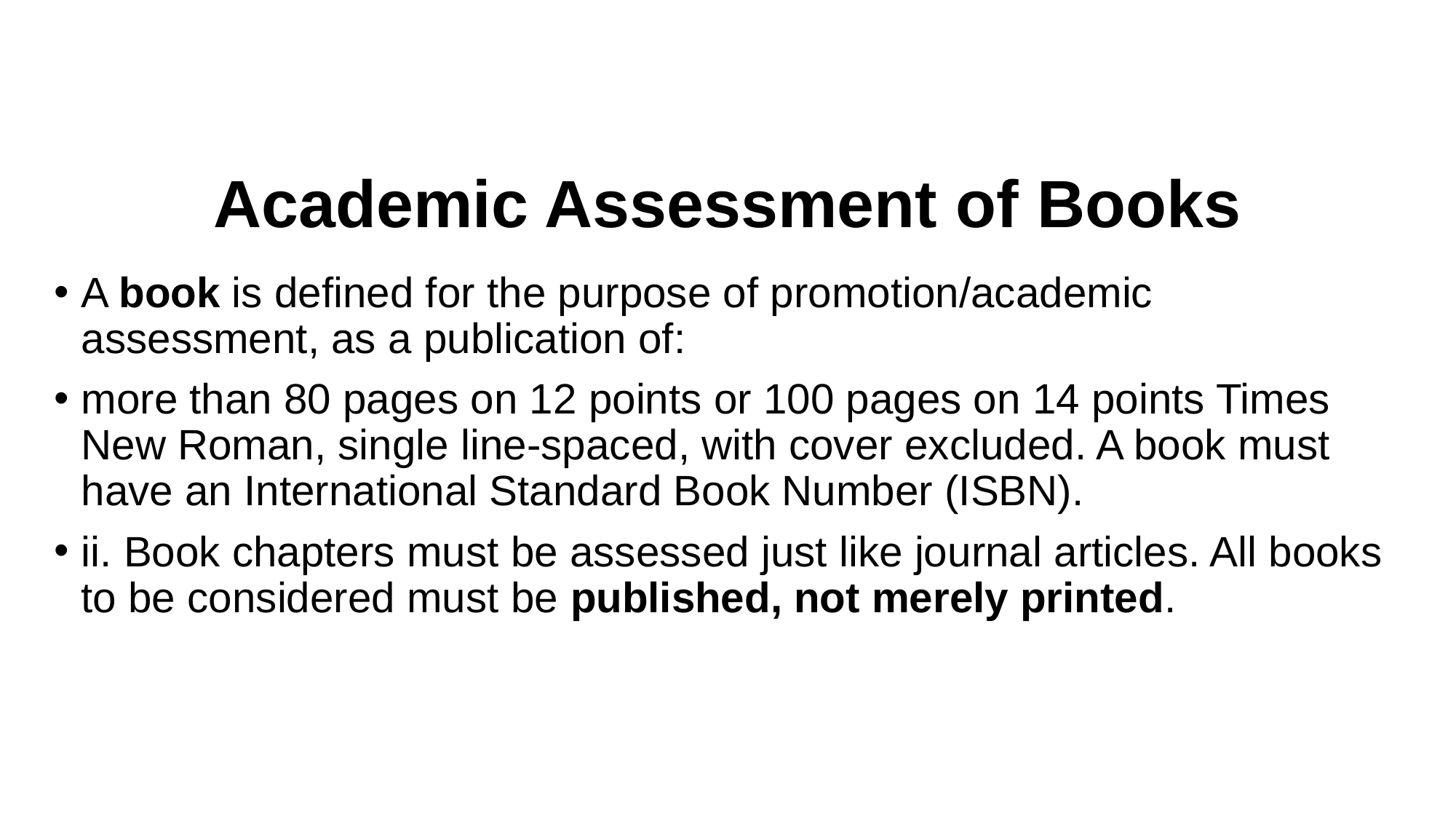

A book is defined for the purpose of promotion/academic assessment, as a publication of:
more than 80 pages on 12 points or 100 pages on 14 points Times New Roman, single line-spaced, with cover excluded. A book must have an International Standard Book Number (ISBN).
ii. Book chapters must be assessed just like journal articles. All books to be considered must be published, not merely printed.

# Academic Assessment of Books